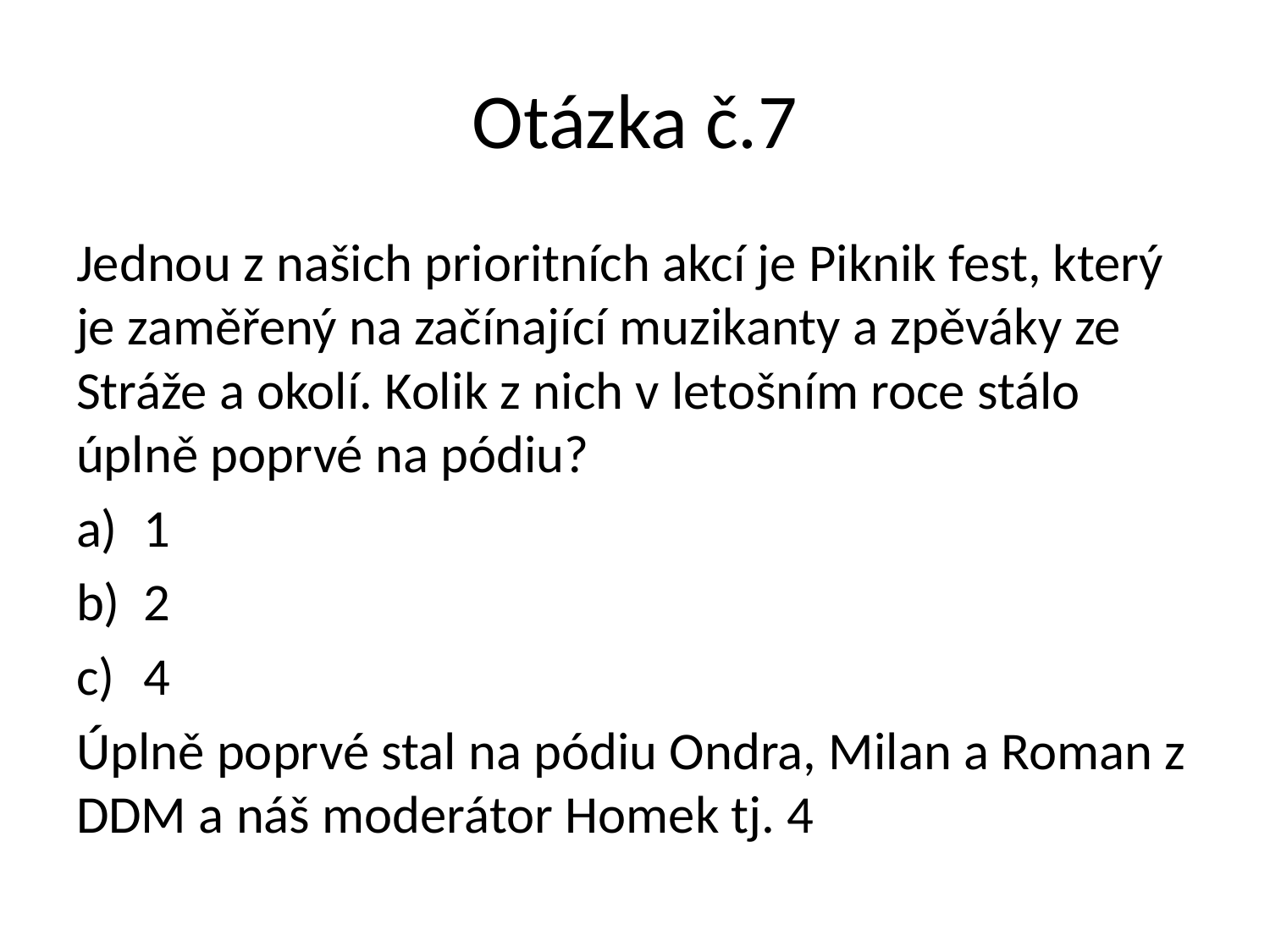

# Otázka č.7
Jednou z našich prioritních akcí je Piknik fest, který je zaměřený na začínající muzikanty a zpěváky ze Stráže a okolí. Kolik z nich v letošním roce stálo úplně poprvé na pódiu?
1
2
4
Úplně poprvé stal na pódiu Ondra, Milan a Roman z DDM a náš moderátor Homek tj. 4